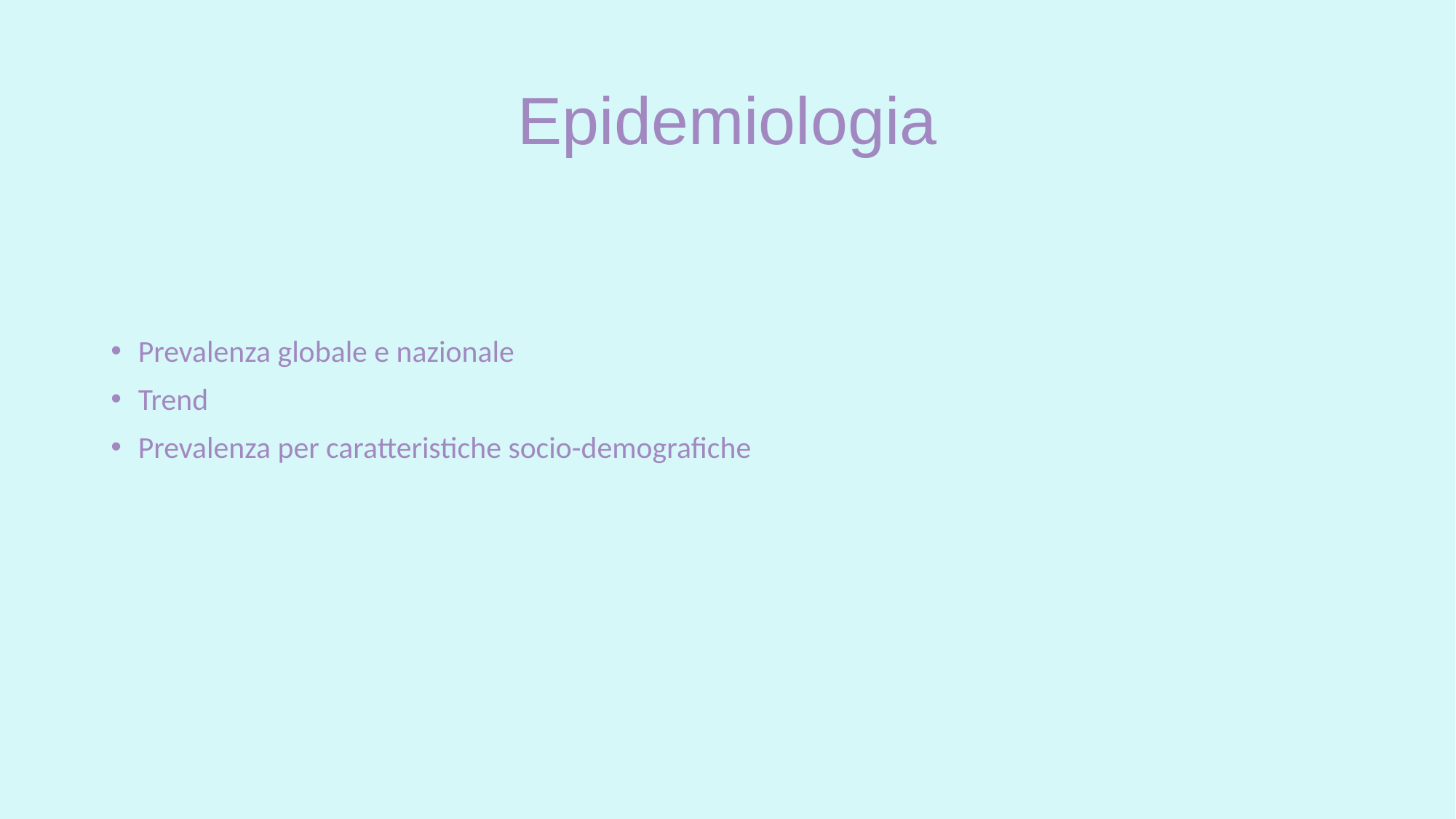

# Epidemiologia
Prevalenza globale e nazionale
Trend
Prevalenza per caratteristiche socio-demografiche